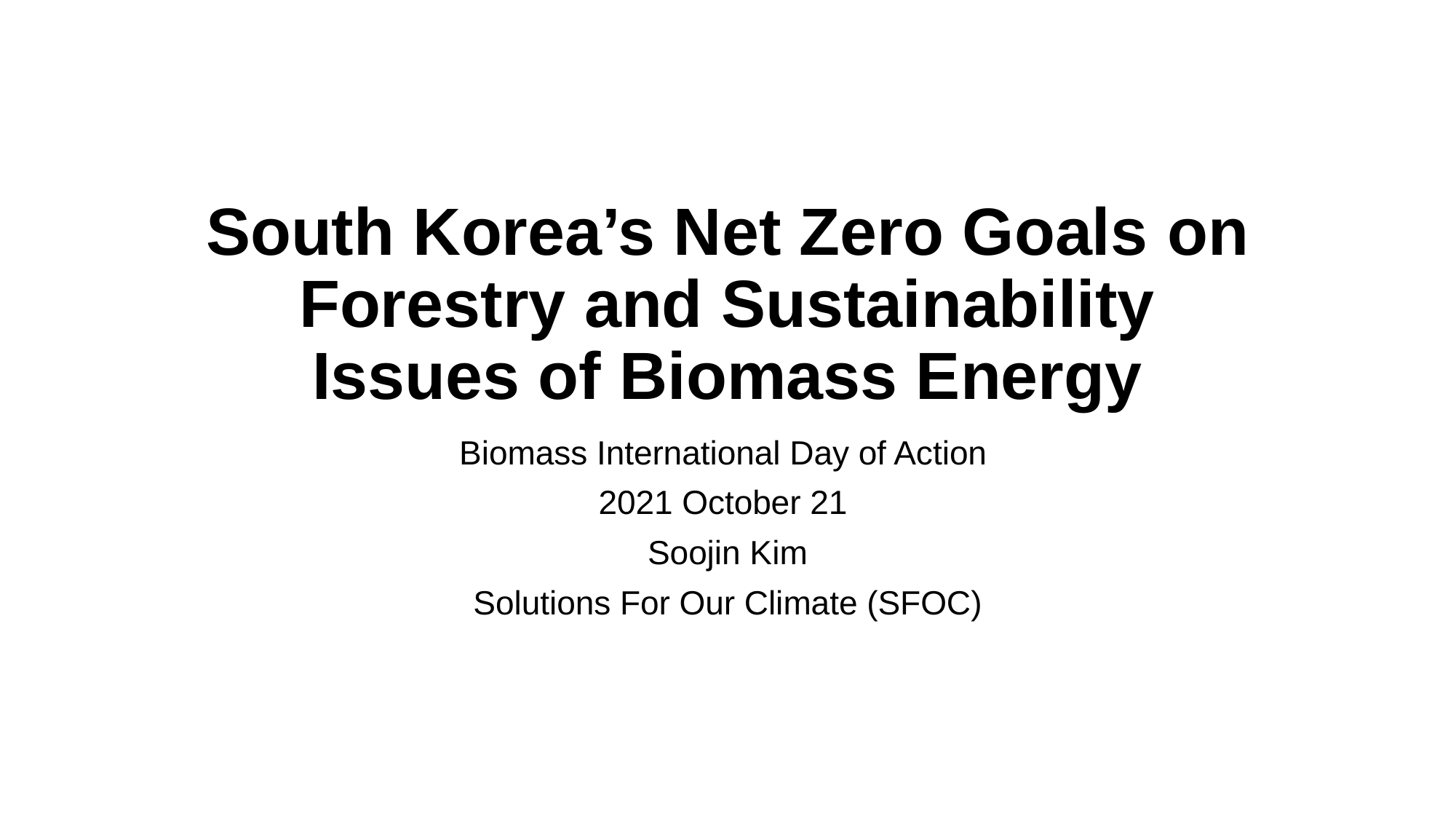

# South Korea’s Net Zero Goals on Forestry and Sustainability Issues of Biomass Energy
Biomass International Day of Action
2021 October 21
Soojin Kim
Solutions For Our Climate (SFOC)